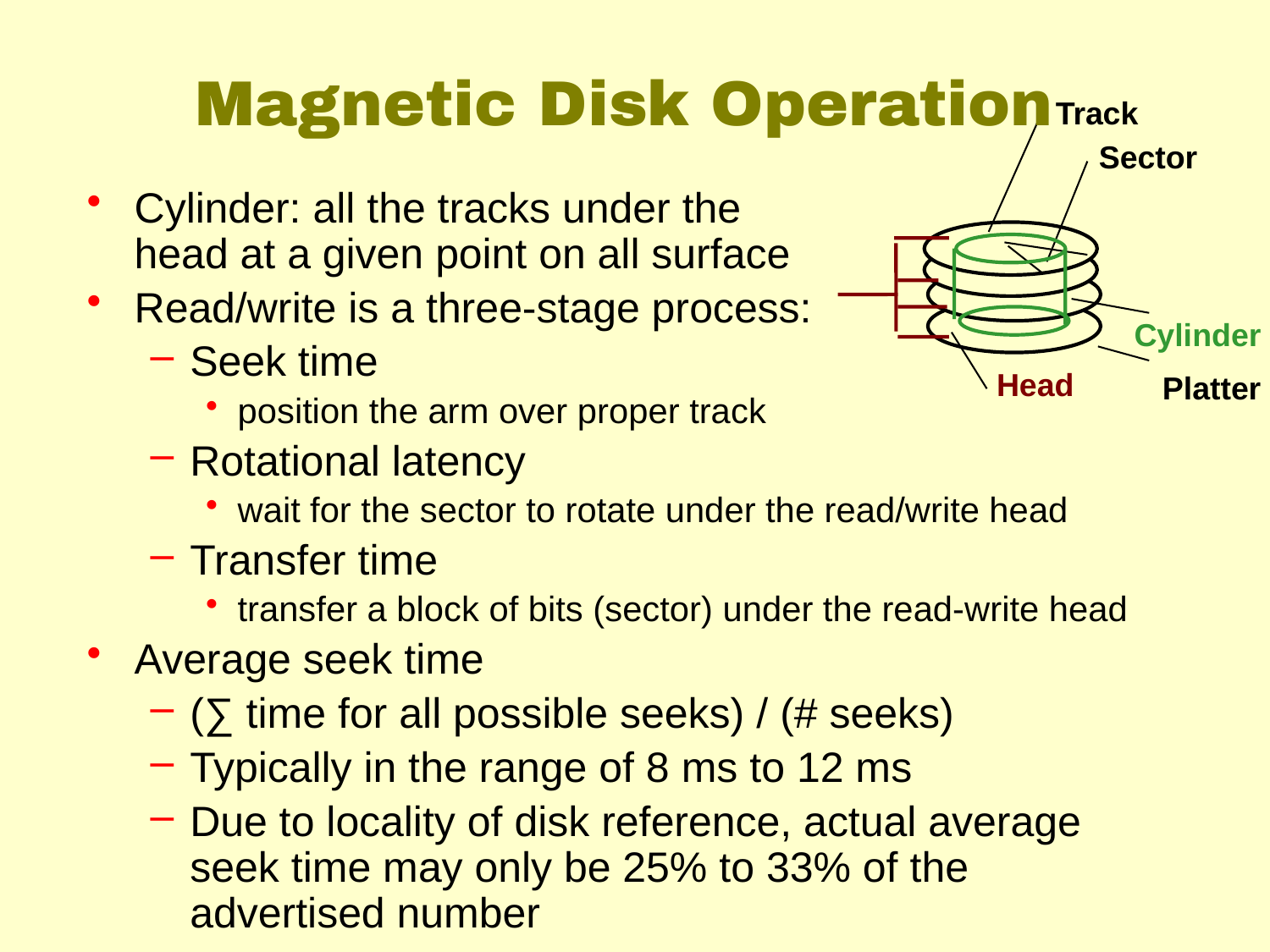

# Magnetic Disk Operation
Track

Sector

Cylinder

Head
Platter
Cylinder: all the tracks under the
head at a given point on all surface
Read/write is a three-stage process:
Seek time
position the arm over proper track
Rotational latency
wait for the sector to rotate under the read/write head
Transfer time
transfer a block of bits (sector) under the read-write head
Average seek time
(∑ time for all possible seeks) / (# seeks)
Typically in the range of 8 ms to 12 ms
Due to locality of disk reference, actual average seek time may only be 25% to 33% of the advertised number